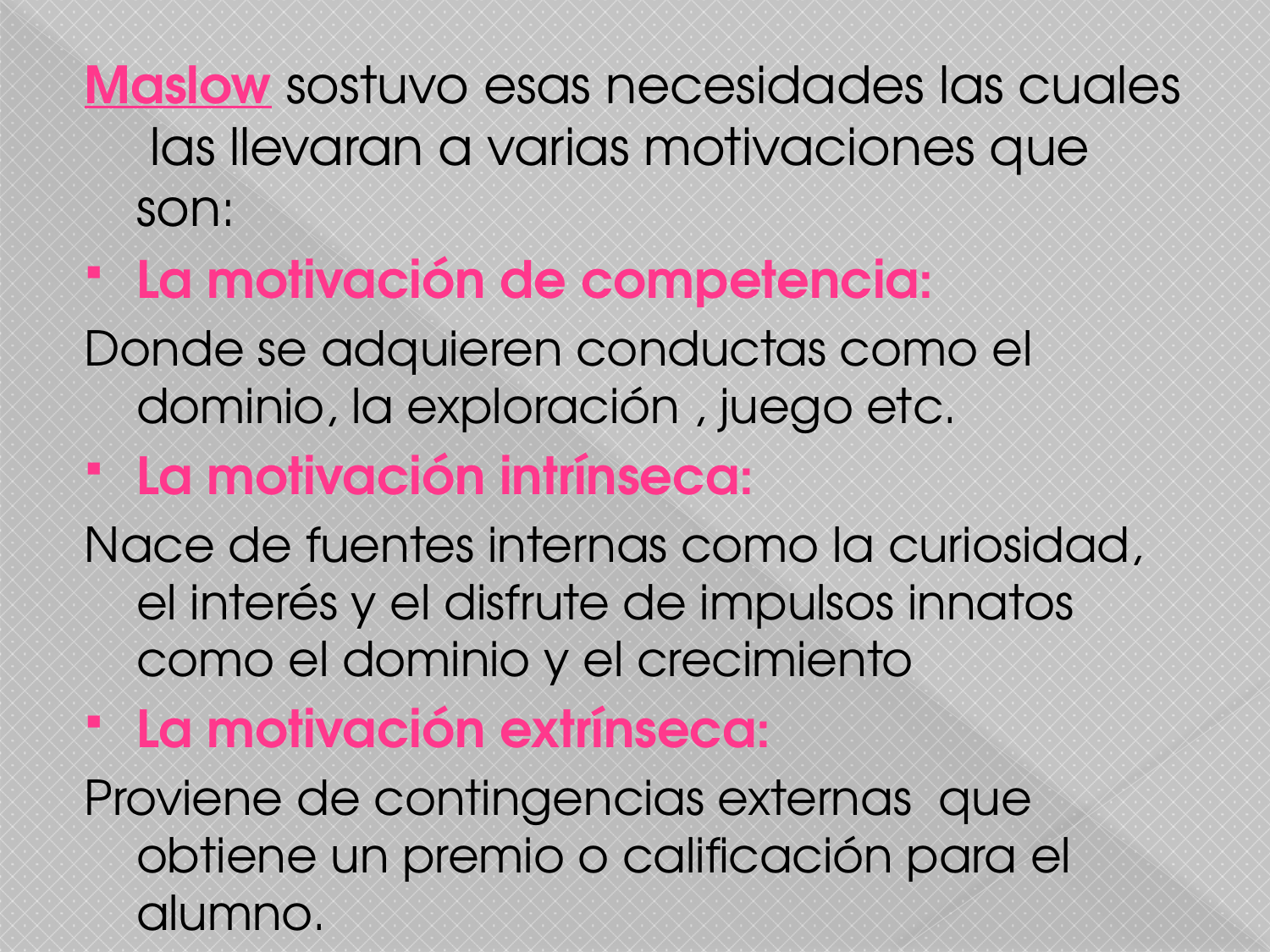

Maslow sostuvo esas necesidades las cuales  las llevaran a varias motivaciones que son:
La motivación de competencia:
Donde se adquieren conductas como el dominio, la exploración , juego etc.
La motivación intrínseca:
Nace de fuentes internas como la curiosidad, el interés y el disfrute de impulsos innatos como el dominio y el crecimiento
La motivación extrínseca:
Proviene de contingencias externas  que obtiene un premio o calificación para el alumno.